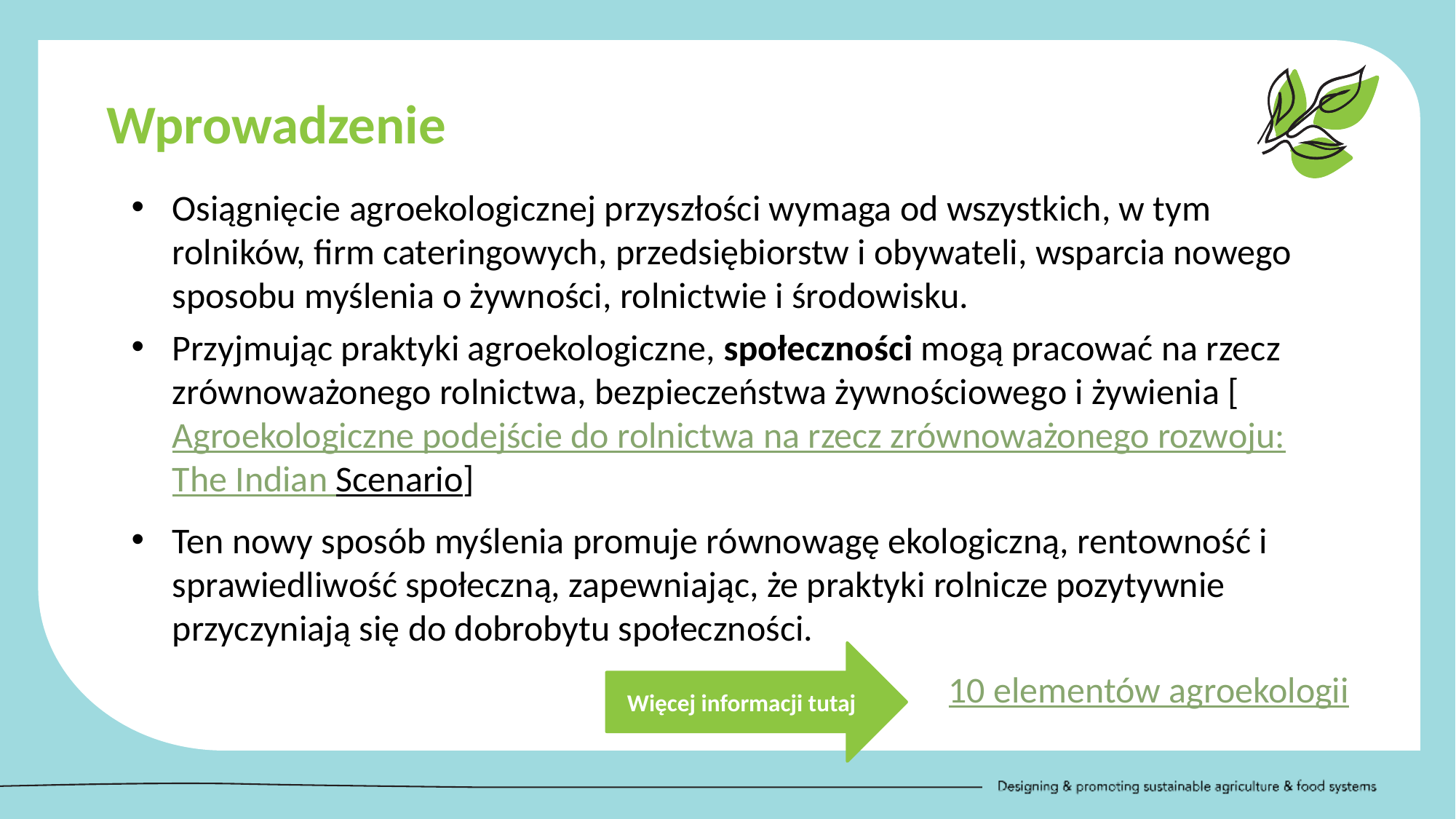

Wprowadzenie
Osiągnięcie agroekologicznej przyszłości wymaga od wszystkich, w tym rolników, firm cateringowych, przedsiębiorstw i obywateli, wsparcia nowego sposobu myślenia o żywności, rolnictwie i środowisku.
Przyjmując praktyki agroekologiczne, społeczności mogą pracować na rzecz zrównoważonego rolnictwa, bezpieczeństwa żywnościowego i żywienia [Agroekologiczne podejście do rolnictwa na rzecz zrównoważonego rozwoju: The Indian Scenario]
Ten nowy sposób myślenia promuje równowagę ekologiczną, rentowność i sprawiedliwość społeczną, zapewniając, że praktyki rolnicze pozytywnie przyczyniają się do dobrobytu społeczności.
10 elementów agroekologii
Więcej informacji tutaj